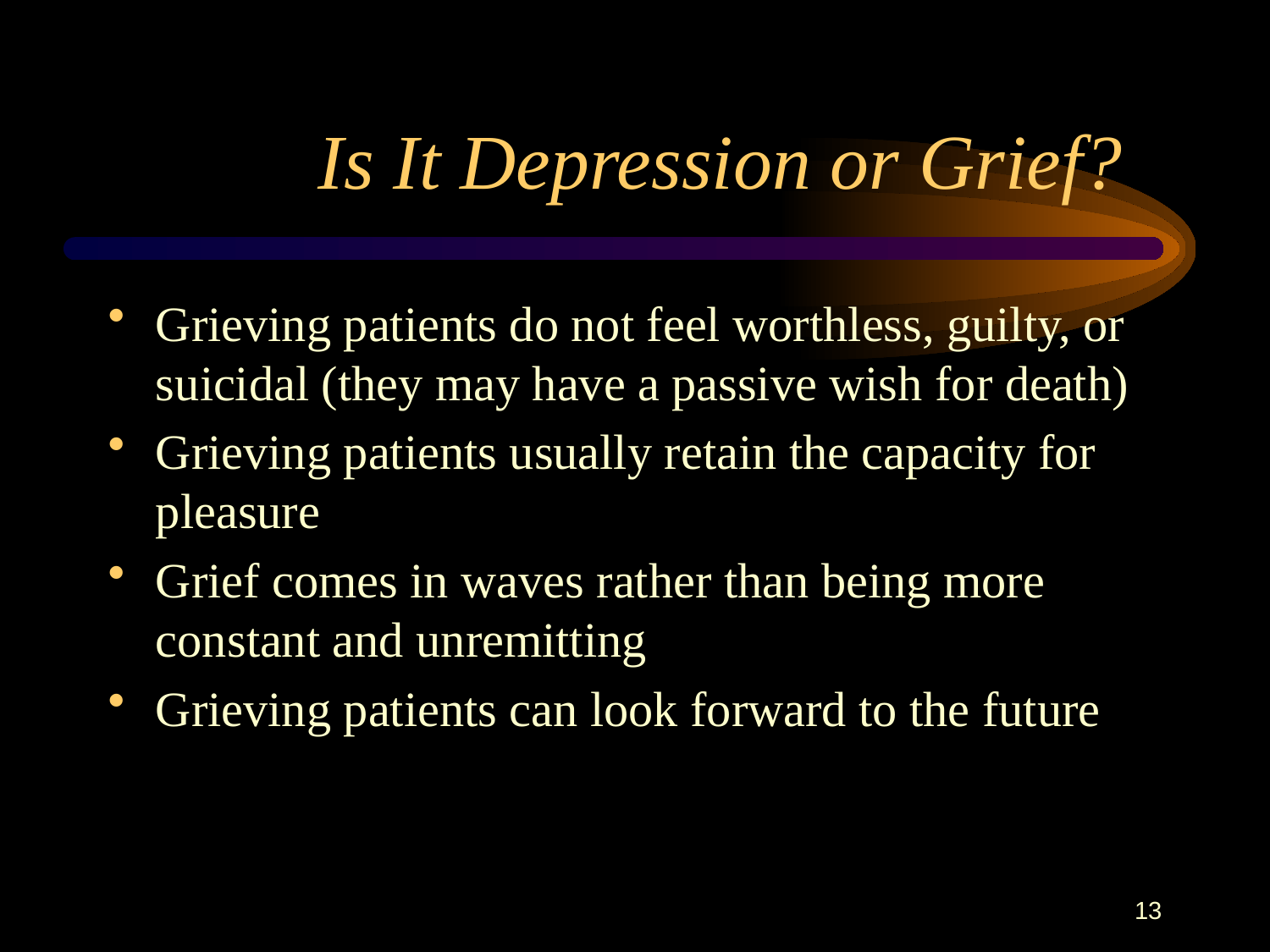

# Is It Depression or Grief?
Grieving patients do not feel worthless, guilty, or suicidal (they may have a passive wish for death)
Grieving patients usually retain the capacity for pleasure
Grief comes in waves rather than being more constant and unremitting
Grieving patients can look forward to the future

13